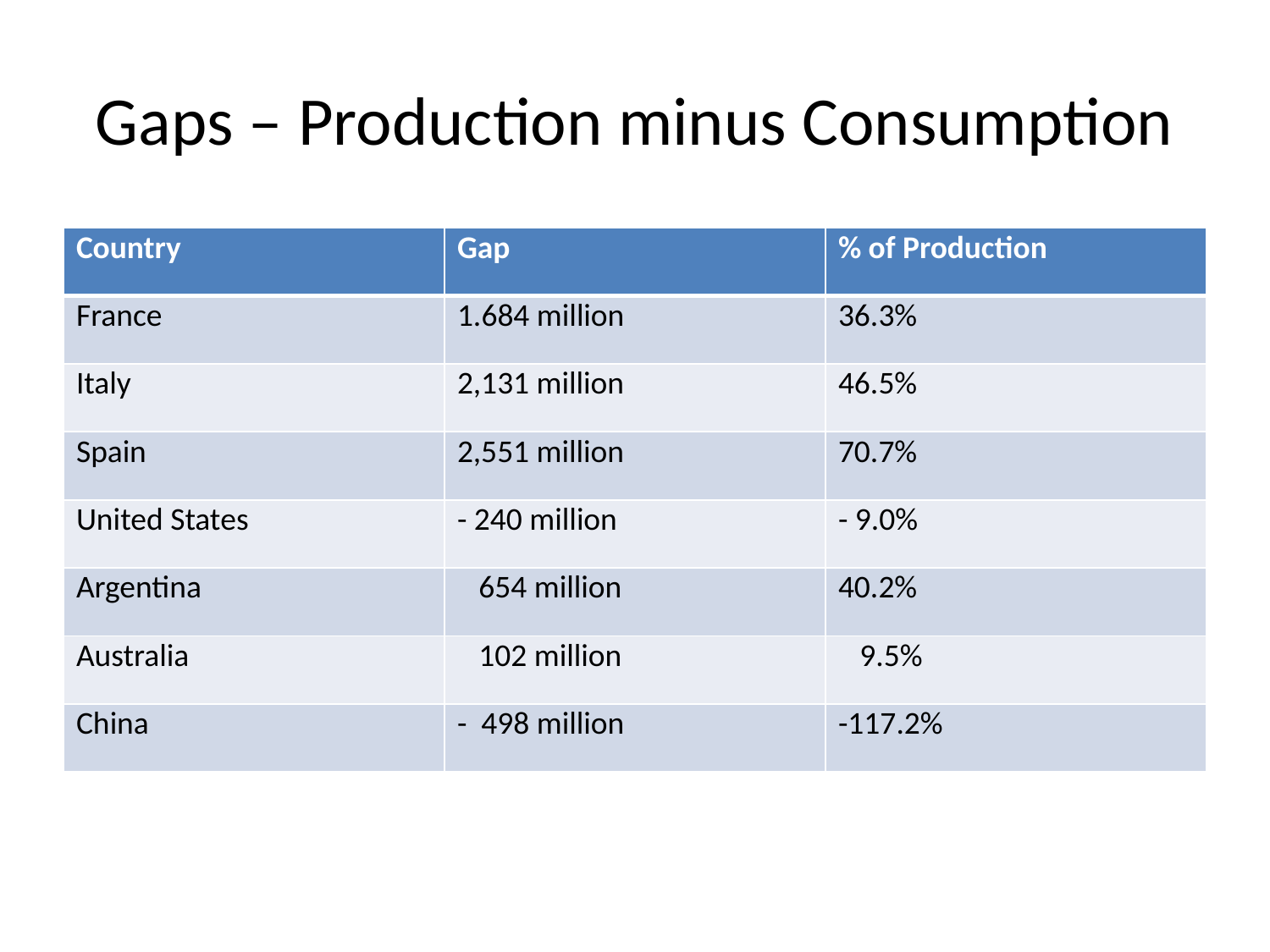

# Gaps – Production minus Consumption
| Country | Gap | % of Production |
| --- | --- | --- |
| France | 1.684 million | 36.3% |
| Italy | 2,131 million | 46.5% |
| Spain | 2,551 million | 70.7% |
| United States | - 240 million | - 9.0% |
| Argentina | 654 million | 40.2% |
| Australia | 102 million | 9.5% |
| China | - 498 million | -117.2% |